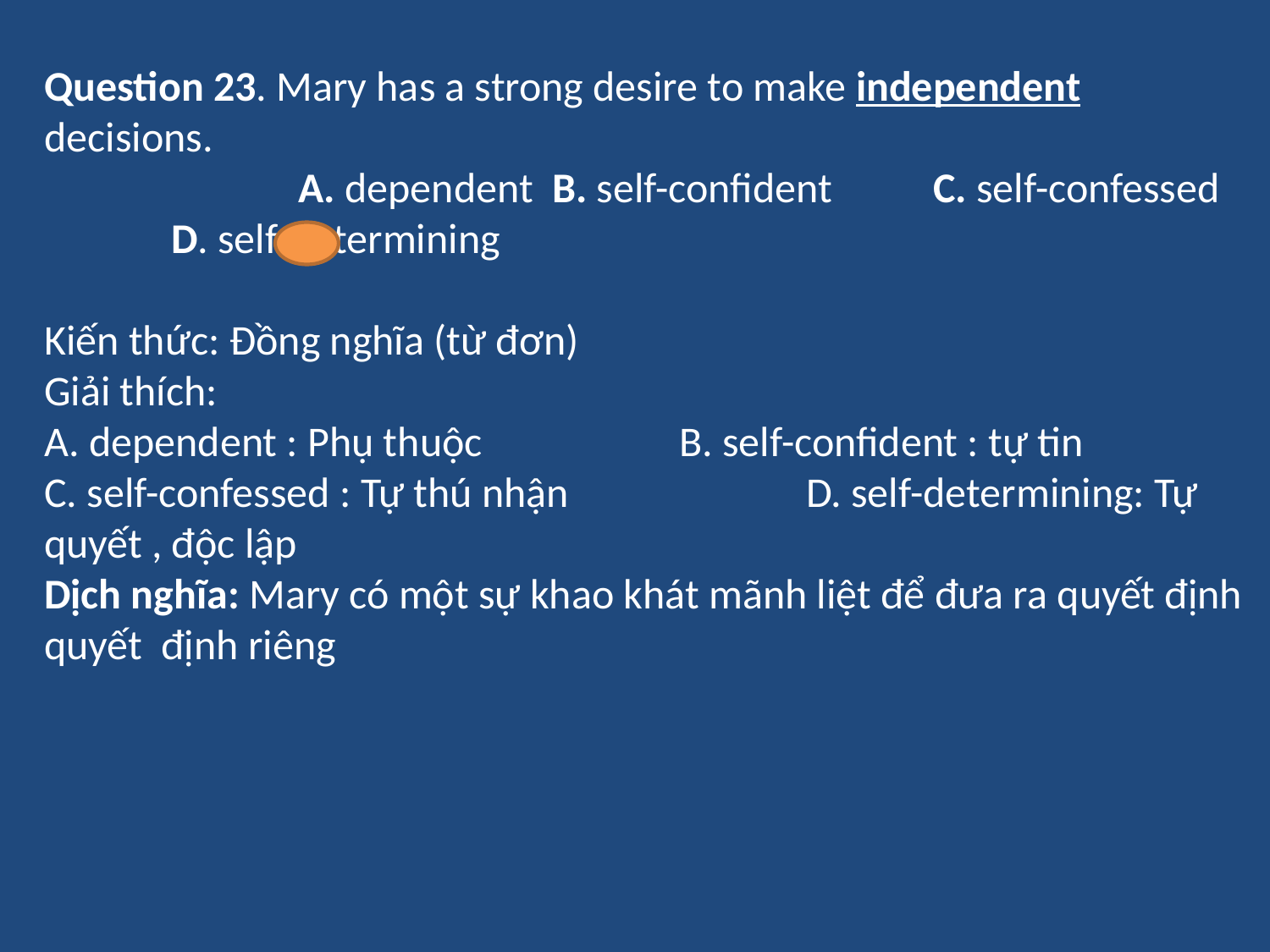

Question 23. Mary has a strong desire to make independent decisions.
		A. dependent 	B. self-confident   	C. self-confessed 	D. self-determining

Kiến thức: Đồng nghĩa (từ đơn)
Giải thích:
A. dependent : Phụ thuộc		B. self-confident : tự tin
C. self-confessed : Tự thú nhận		D. self-determining: Tự quyết , độc lập
Dịch nghĩa: Mary có một sự khao khát mãnh liệt để đưa ra quyết định quyết  định riêng